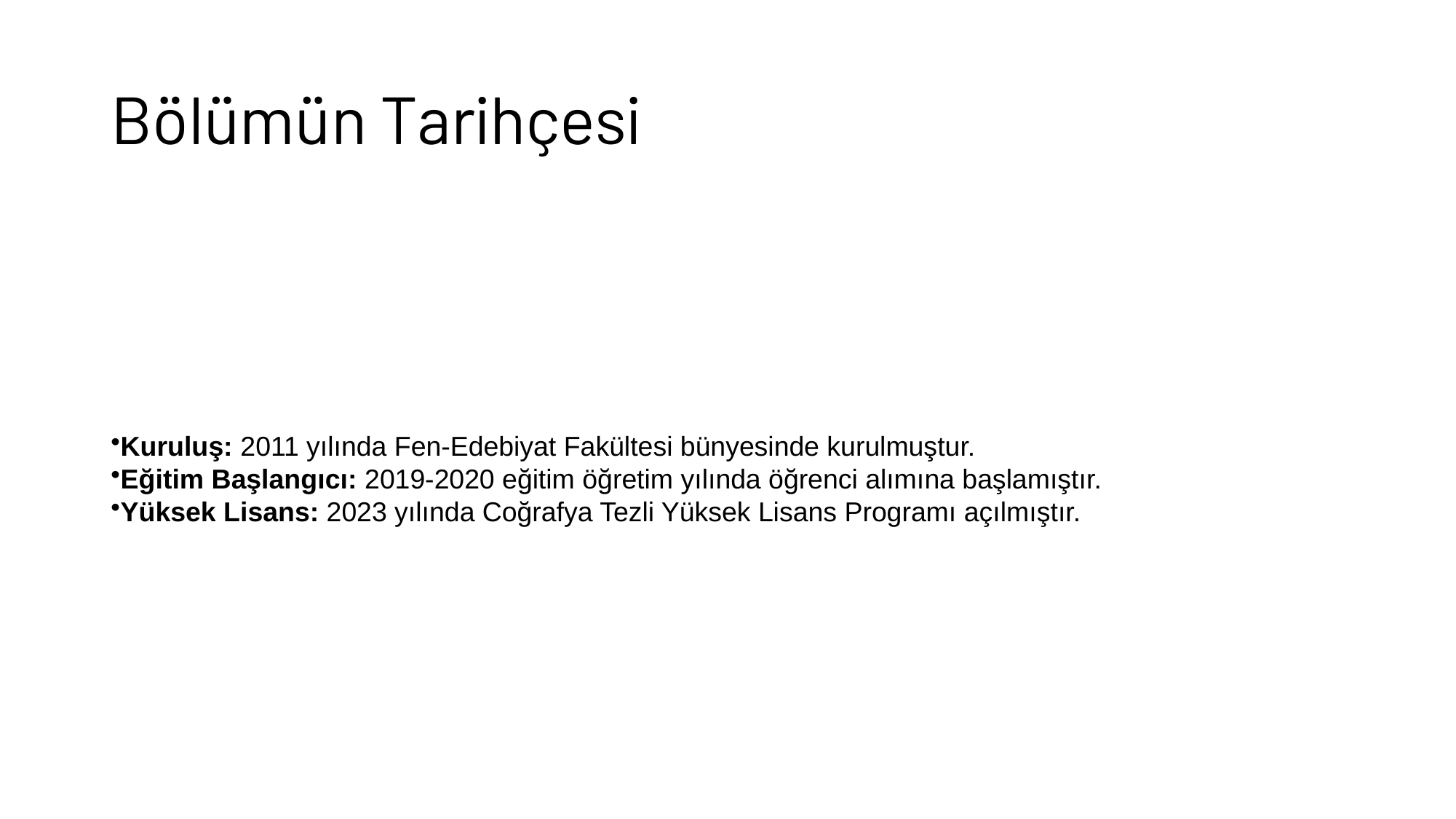

# Bölümün Tarihçesi
Kuruluş: 2011 yılında Fen-Edebiyat Fakültesi bünyesinde kurulmuştur.
Eğitim Başlangıcı: 2019-2020 eğitim öğretim yılında öğrenci alımına başlamıştır.
Yüksek Lisans: 2023 yılında Coğrafya Tezli Yüksek Lisans Programı açılmıştır.